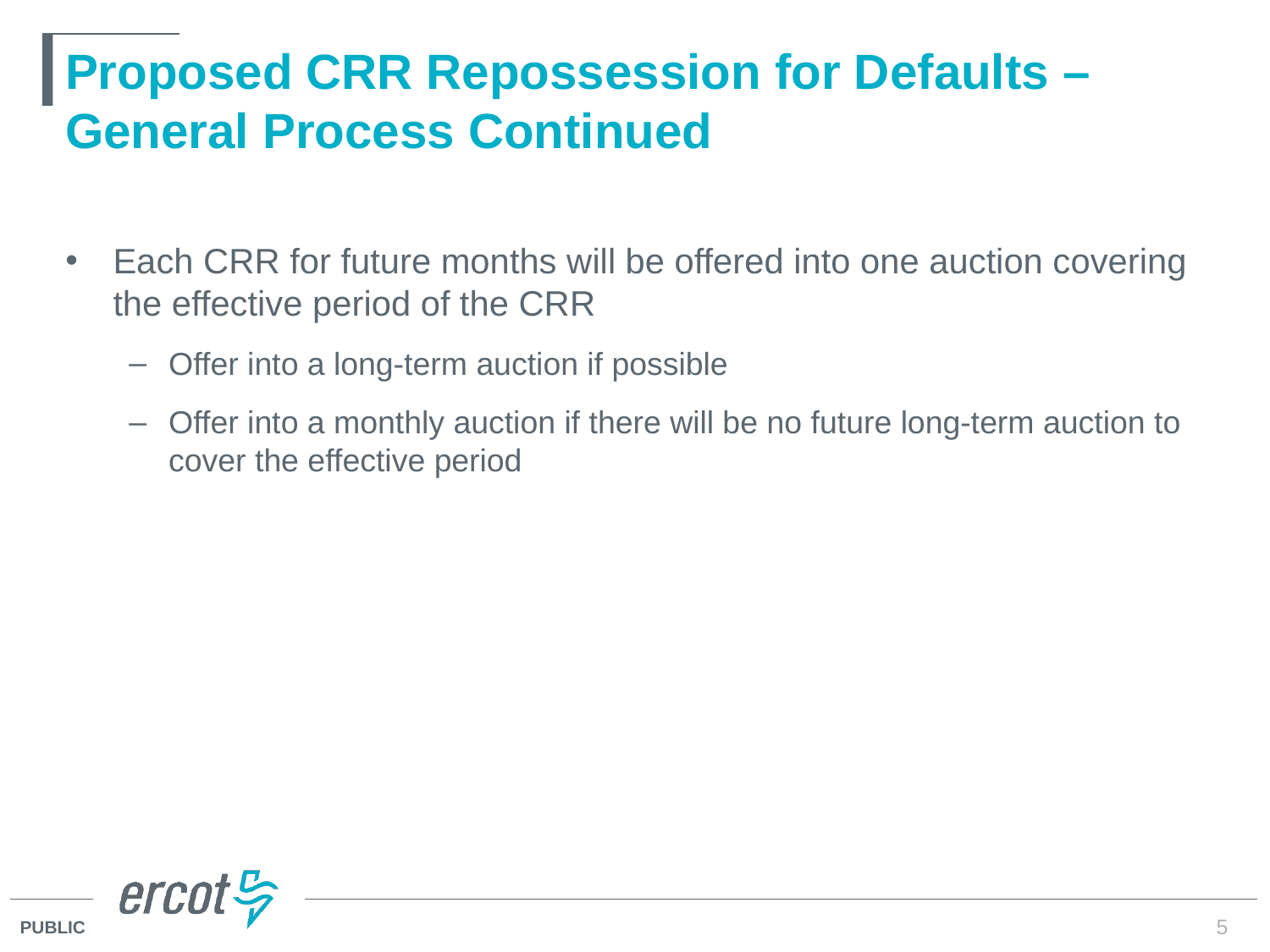

# Proposed CRR Repossession for Defaults – General Process Continued
Each CRR for future months will be offered into one auction covering the effective period of the CRR
Offer into a long-term auction if possible
Offer into a monthly auction if there will be no future long-term auction to cover the effective period

5